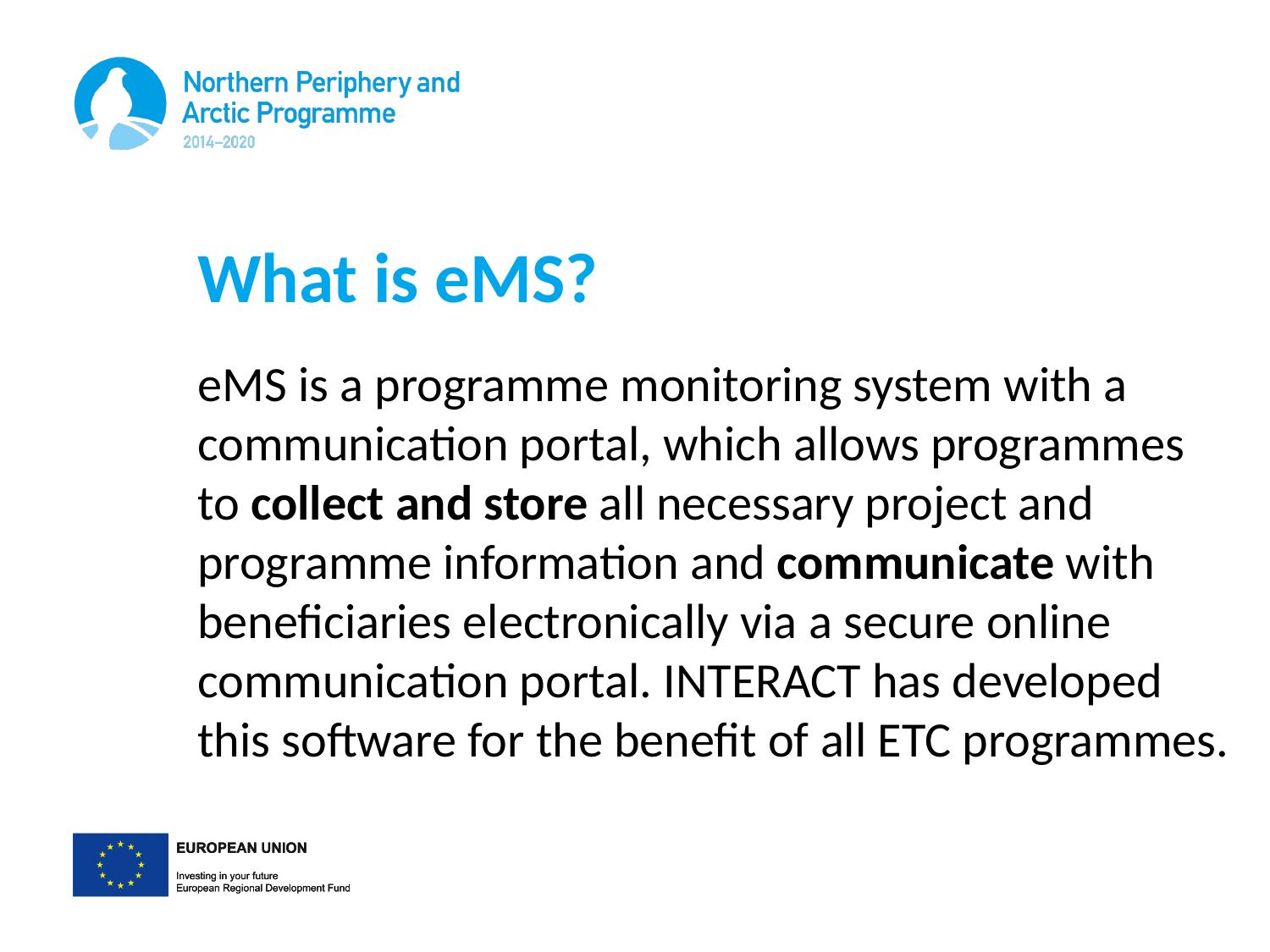

# What is eMS?
eMS is a programme monitoring system with a communication portal, which allows programmes to collect and store all necessary project and programme information and communicate with beneficiaries electronically via a secure online communication portal. INTERACT has developed this software for the benefit of all ETC programmes.